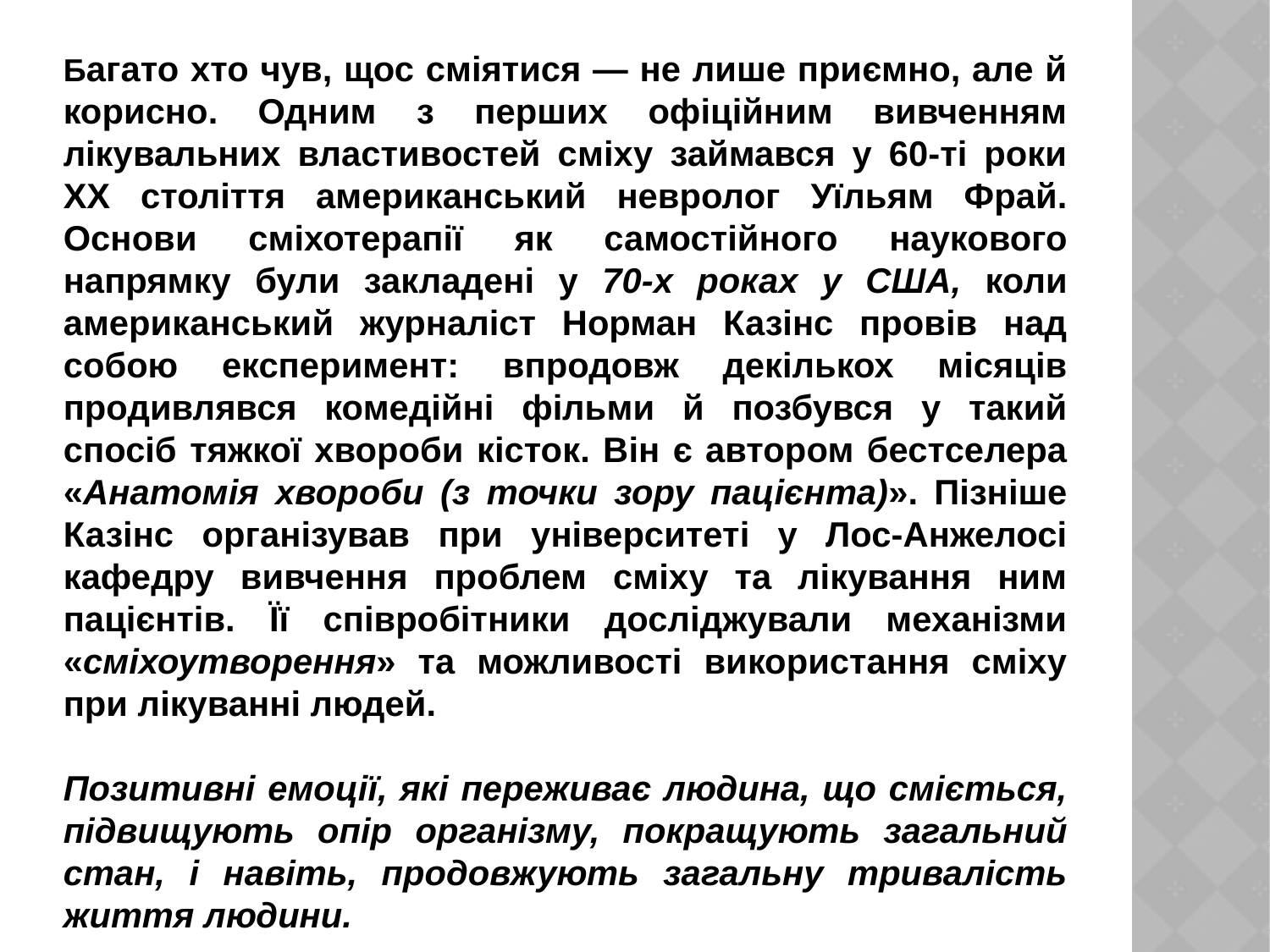

Багато хто чув, щос сміятися — не лише приємно, але й корисно. Одним з перших офіційним вивченням лікувальних властивостей сміху займався у 60-ті роки XX століття американський невролог Уїльям Фрай. Основи сміхотерапії як самостійного наукового напрямку були закладені у 70-х роках у США, коли американський журналіст Норман Казінс провів над собою експеримент: впродовж декількох місяців продивлявся комедійні фільми й позбувся у такий спосіб тяжкої хвороби кісток. Він є автором бестселера «Анатомія хвороби (з точки зору пацієнта)». Пізніше Казінс організував при університеті у Лос-Анжелосі кафедру вивчення проблем сміху та лікування ним пацієнтів. Її співробітники досліджували механізми «сміхоутворення» та можливості використання сміху при лікуванні людей.

Позитивні емоції, які переживає людина, що сміється, підвищують опір організму, покращують загальний стан, і навіть, продовжують загальну тривалість життя людини.